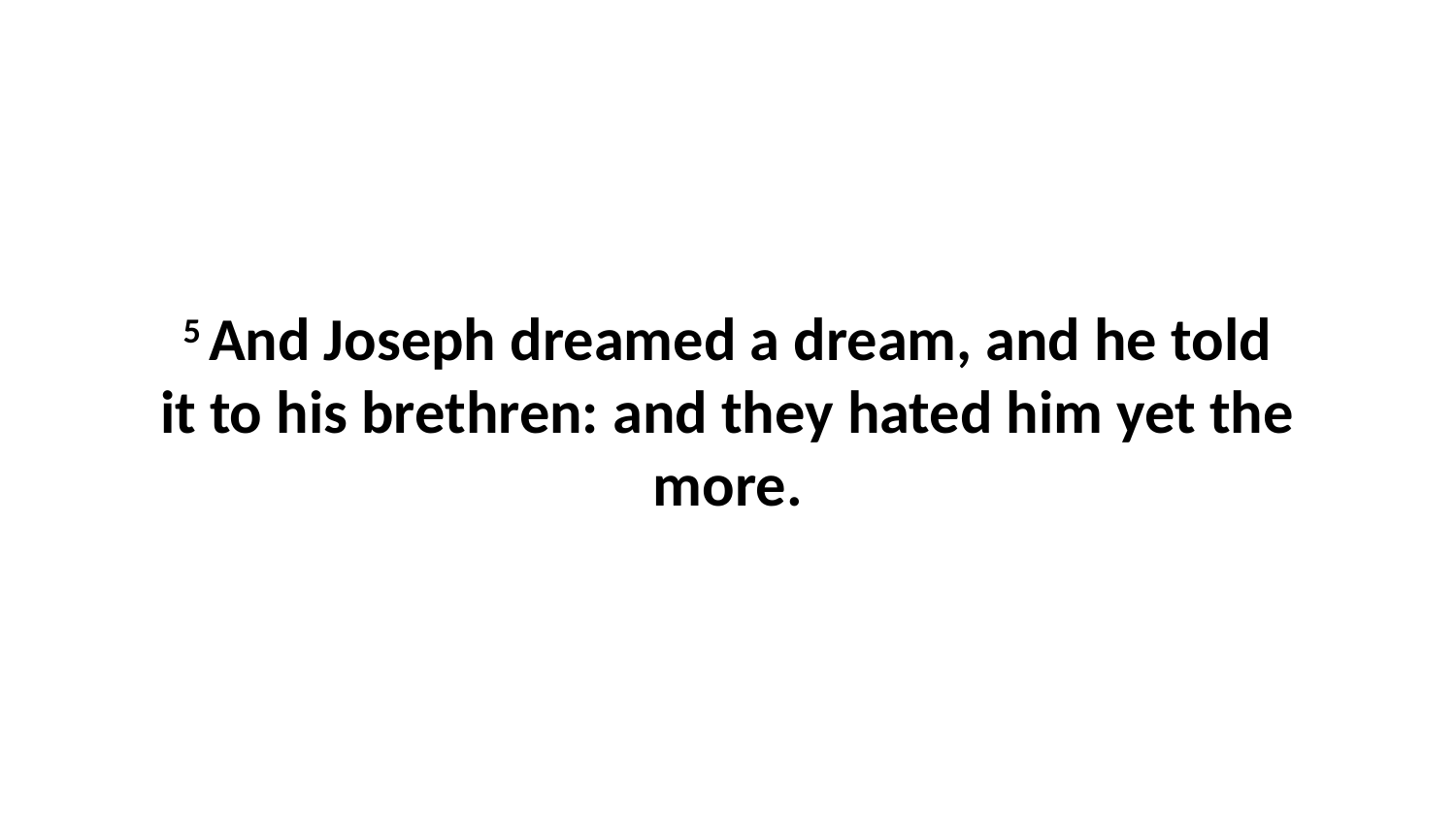

5 And Joseph dreamed a dream, and he told it to his brethren: and they hated him yet the more.